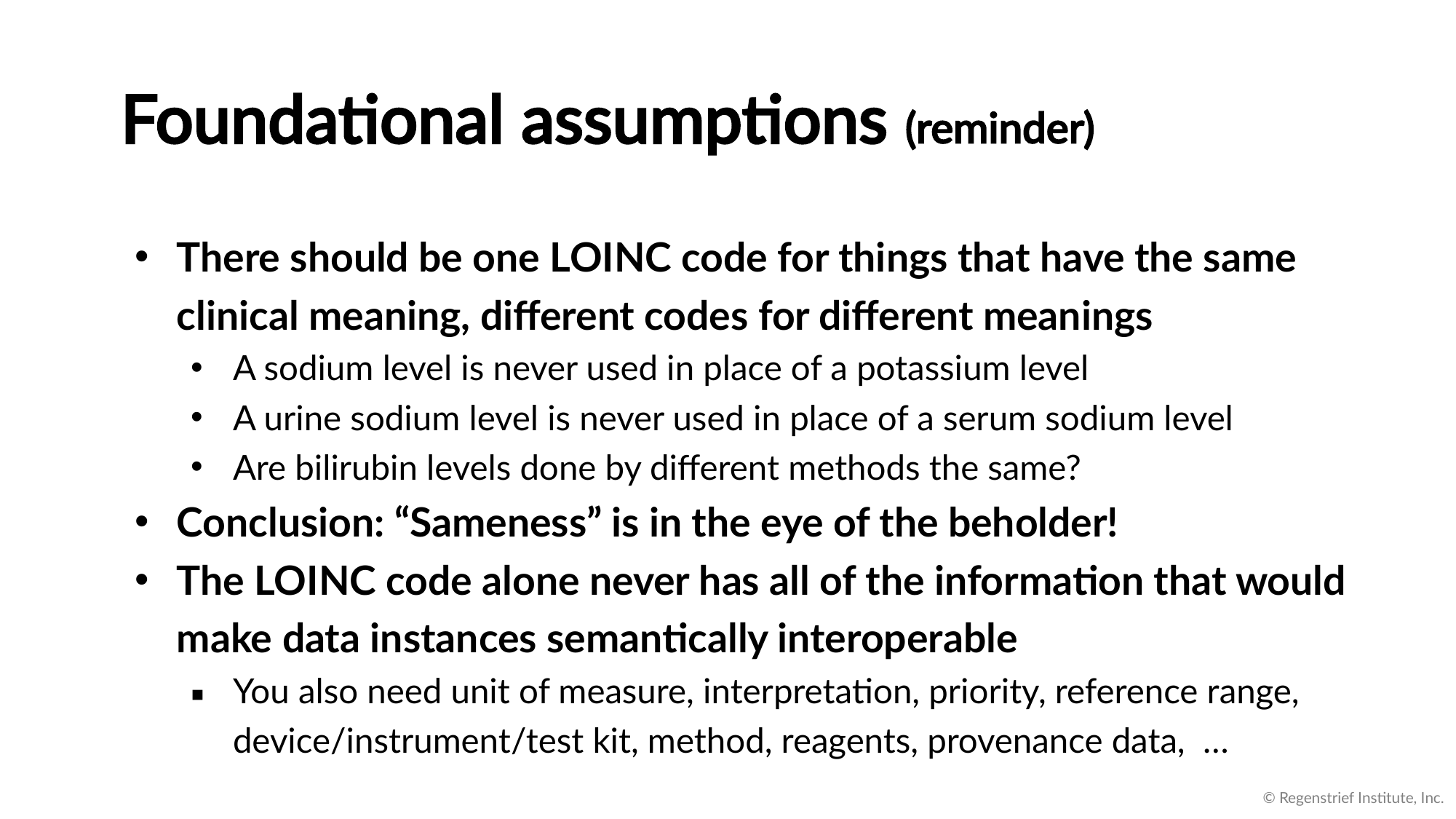

# Foundational assumptions (reminder)
There should be one LOINC code for things that have the same clinical meaning, different codes for different meanings
A sodium level is never used in place of a potassium level
A urine sodium level is never used in place of a serum sodium level
Are bilirubin levels done by different methods the same?
Conclusion: “Sameness” is in the eye of the beholder!
The LOINC code alone never has all of the information that would make data instances semantically interoperable
You also need unit of measure, interpretation, priority, reference range, device/instrument/test kit, method, reagents, provenance data,  …
© Regenstrief Institute, Inc.